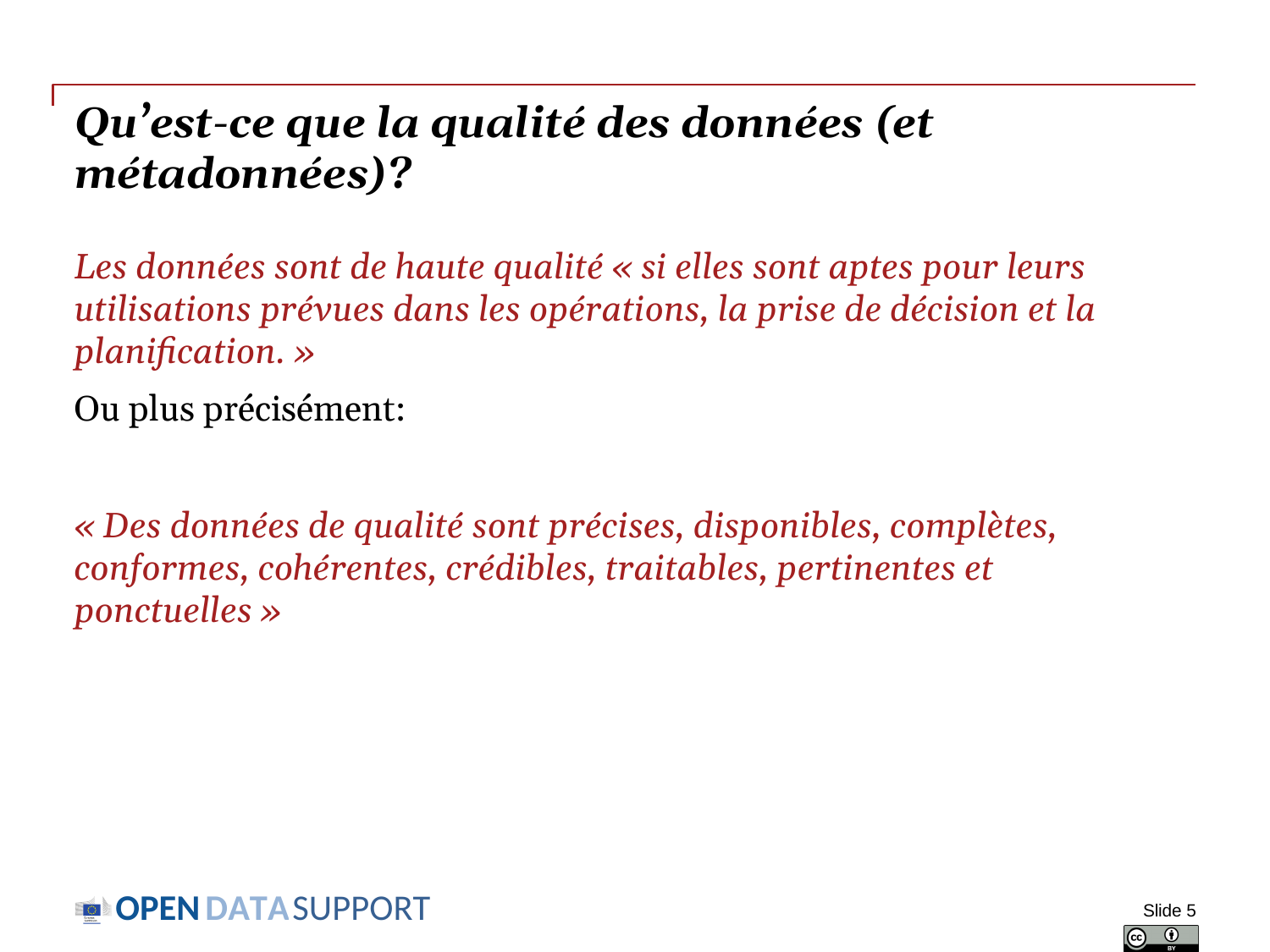

# Qu’est-ce que la qualité des données (et métadonnées)?
Les données sont de haute qualité « si elles sont aptes pour leurs utilisations prévues dans les opérations, la prise de décision et la planification. »
Ou plus précisément:

« Des données de qualité sont précises, disponibles, complètes, conformes, cohérentes, crédibles, traitables, pertinentes et ponctuelles »
Slide 5